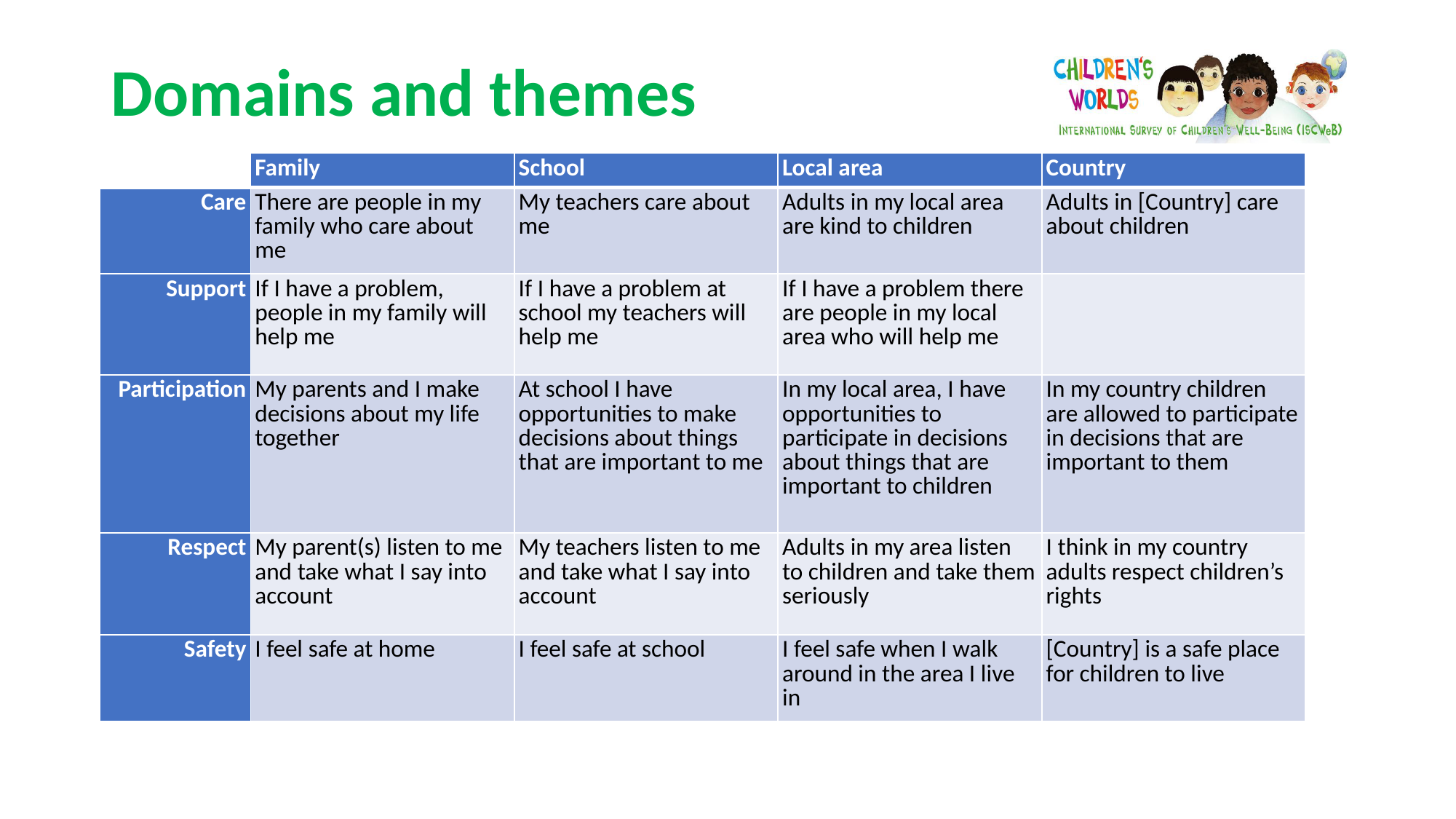

# Domains and themes
|  | Family | School | Local area | Country |
| --- | --- | --- | --- | --- |
| Care | There are people in my family who care about me | My teachers care about me | Adults in my local area are kind to children | Adults in [Country] care about children |
| Support | If I have a problem, people in my family will help me | If I have a problem at school my teachers will help me | If I have a problem there are people in my local area who will help me |  |
| Participation | My parents and I make decisions about my life together | At school I have opportunities to make decisions about things that are important to me | In my local area, I have opportunities to participate in decisions about things that are important to children | In my country children are allowed to participate in decisions that are important to them |
| Respect | My parent(s) listen to me and take what I say into account | My teachers listen to me and take what I say into account | Adults in my area listen to children and take them seriously | I think in my country adults respect children’s rights |
| Safety | I feel safe at home | I feel safe at school | I feel safe when I walk around in the area I live in | [Country] is a safe place for children to live |